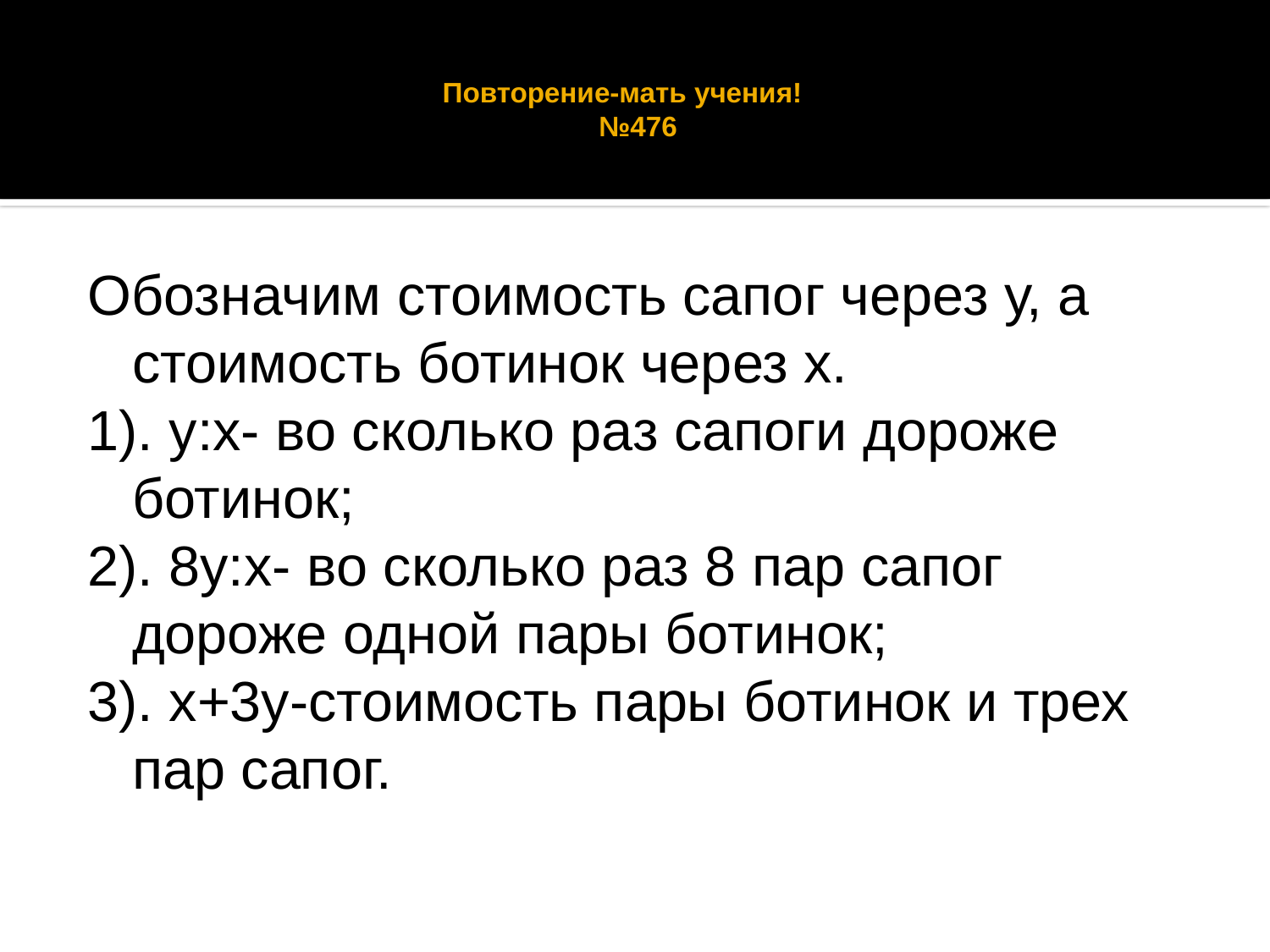

# Повторение-мать учения! №476
Обозначим стоимость сапог через у, а стоимость ботинок через х.
1). у:х- во сколько раз сапоги дороже ботинок;
2). 8у:х- во сколько раз 8 пар сапог дороже одной пары ботинок;
3). х+3у-стоимость пары ботинок и трех пар сапог.